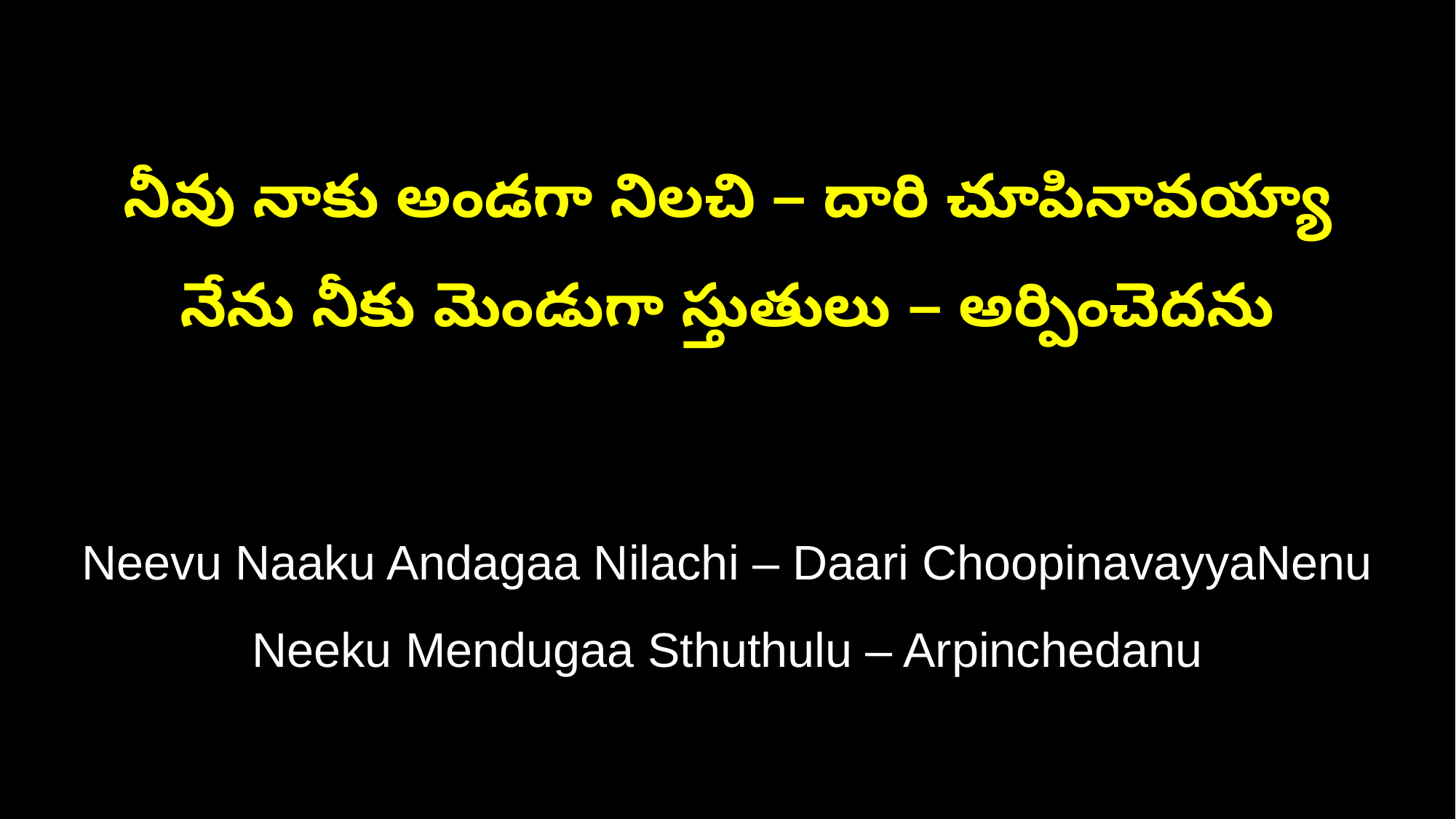

నీవు నాకు అండగా నిలచి – దారి చూపినావయ్యా
నేను నీకు మెండుగా స్తుతులు – అర్పించెదను
Neevu Naaku Andagaa Nilachi – Daari ChoopinavayyaNenu Neeku Mendugaa Sthuthulu – Arpinchedanu